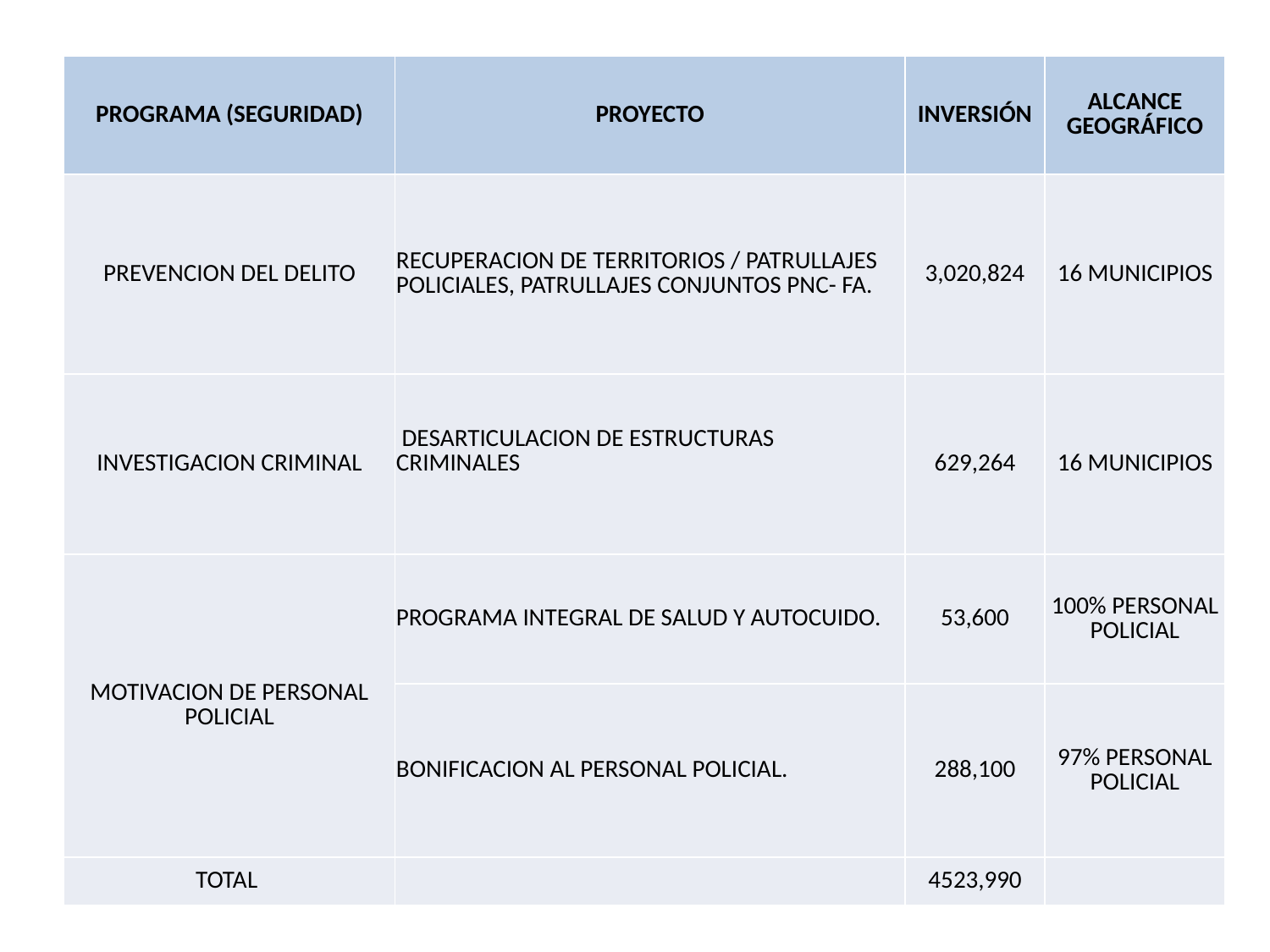

| PROGRAMA (SEGURIDAD) | PROYECTO | INVERSIÓN | ALCANCE GEOGRÁFICO |
| --- | --- | --- | --- |
| PREVENCION DEL DELITO | RECUPERACION DE TERRITORIOS / PATRULLAJES POLICIALES, PATRULLAJES CONJUNTOS PNC- FA. | 3,020,824 | 16 MUNICIPIOS |
| INVESTIGACION CRIMINAL | DESARTICULACION DE ESTRUCTURAS CRIMINALES | 629,264 | 16 MUNICIPIOS |
| MOTIVACION DE PERSONAL POLICIAL | PROGRAMA INTEGRAL DE SALUD Y AUTOCUIDO. | 53,600 | 100% PERSONAL POLICIAL |
|  | BONIFICACION AL PERSONAL POLICIAL. | 288,100 | 97% PERSONAL POLICIAL |
| TOTAL |  | 4523,990 |  |